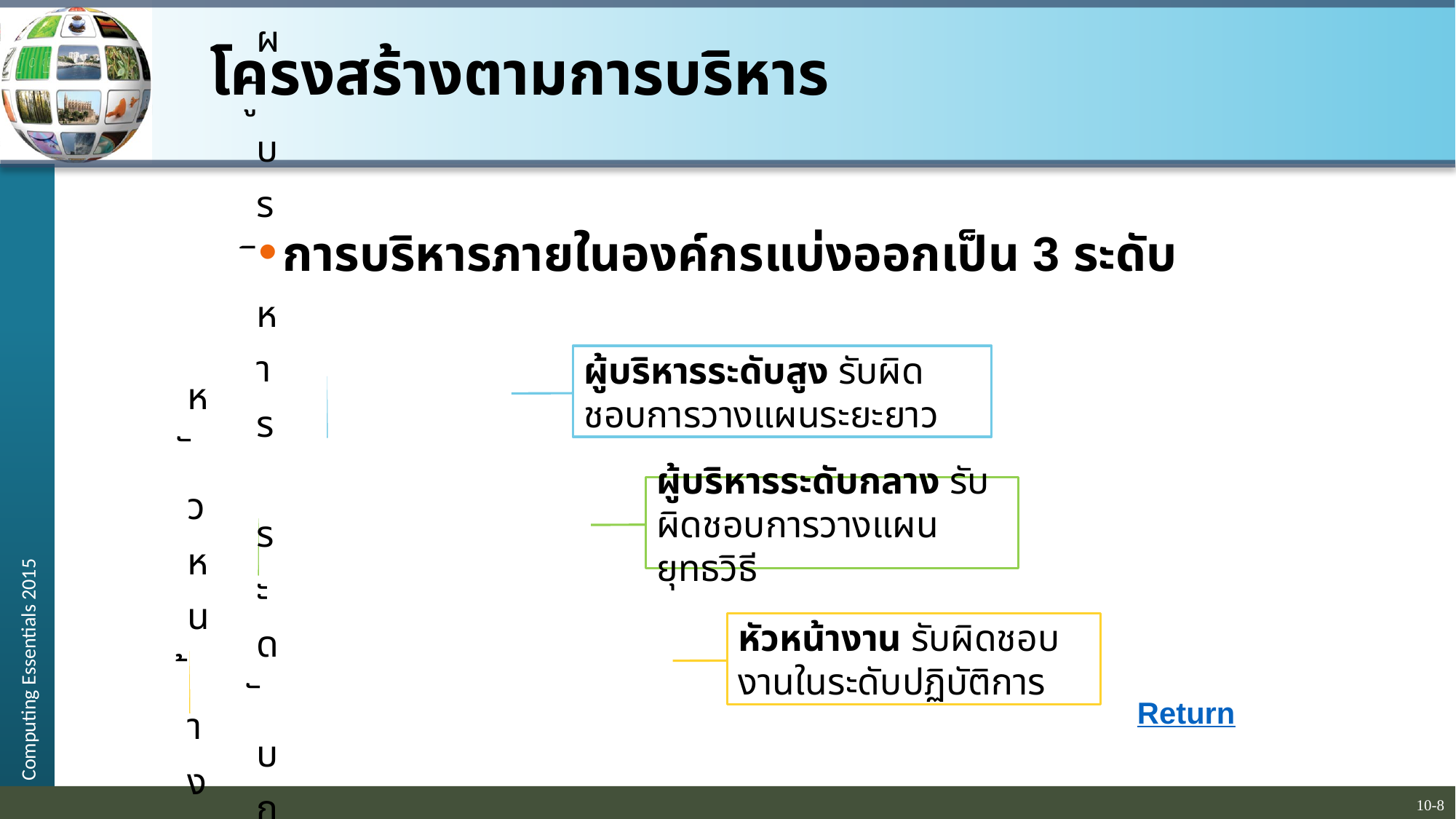

# โครงสร้างตามการบริหาร
การบริหารภายในองค์กรแบ่งออกเป็น 3 ระดับ

ผู้บริหาร
ระดับสูง
ผู้บริหาร
ระดับกลาง
หัวหน้างาน
ผู้บริหารระดับสูง รับผิดชอบการวางแผนระยะยาว
ผู้บริหารระดับกลาง รับผิดชอบการวางแผนยุทธวิธี
หัวหน้างาน รับผิดชอบงานในระดับปฏิบัติการ
Return